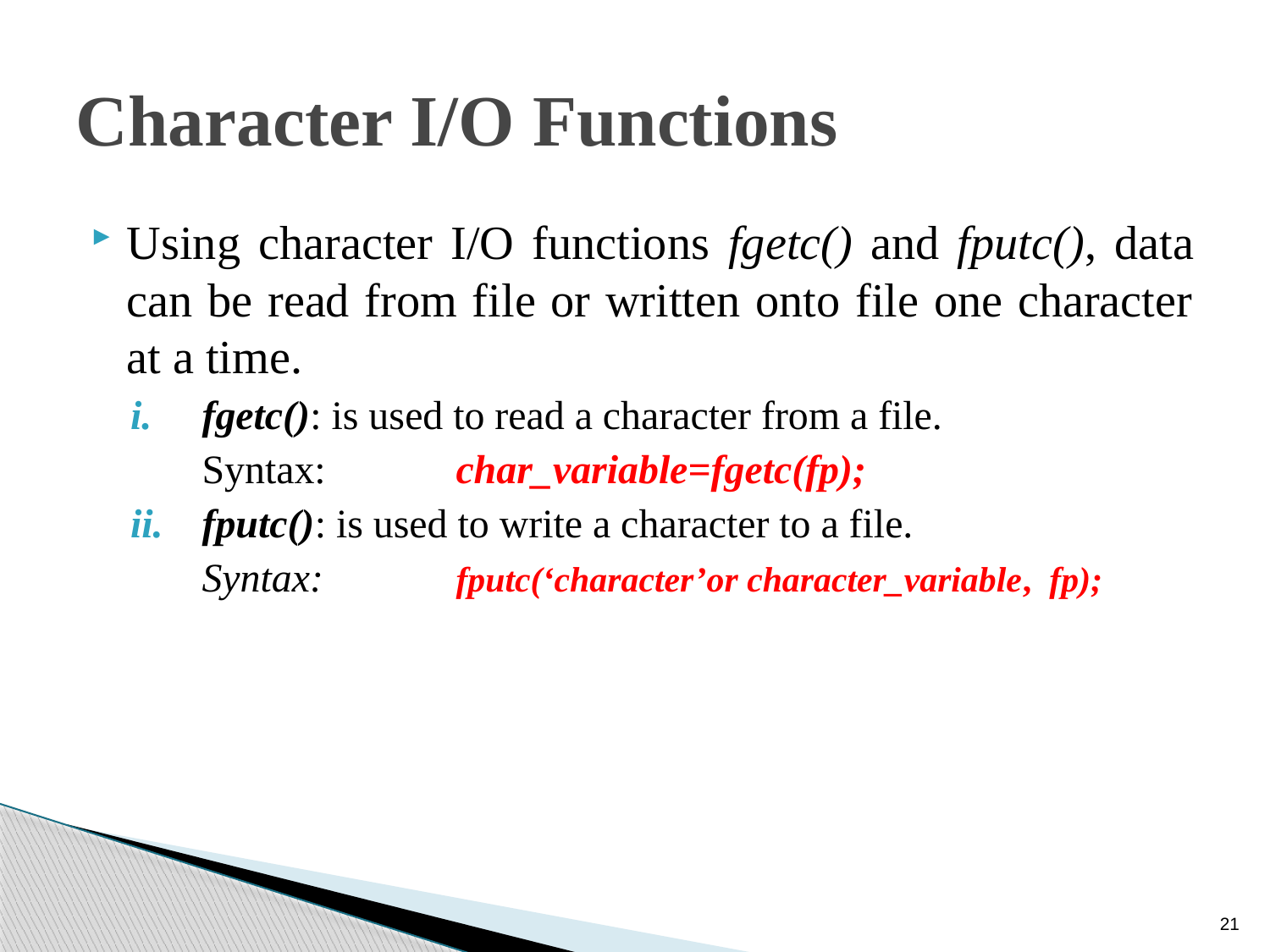

# Character I/O Functions
Using character I/O functions fgetc() and fputc(), data can be read from file or written onto file one character at a time.
fgetc(): is used to read a character from a file.
	Syntax:		char_variable=fgetc(fp);
fputc(): is used to write a character to a file.
	Syntax:		fputc(‘character’or character_variable,  fp);
21